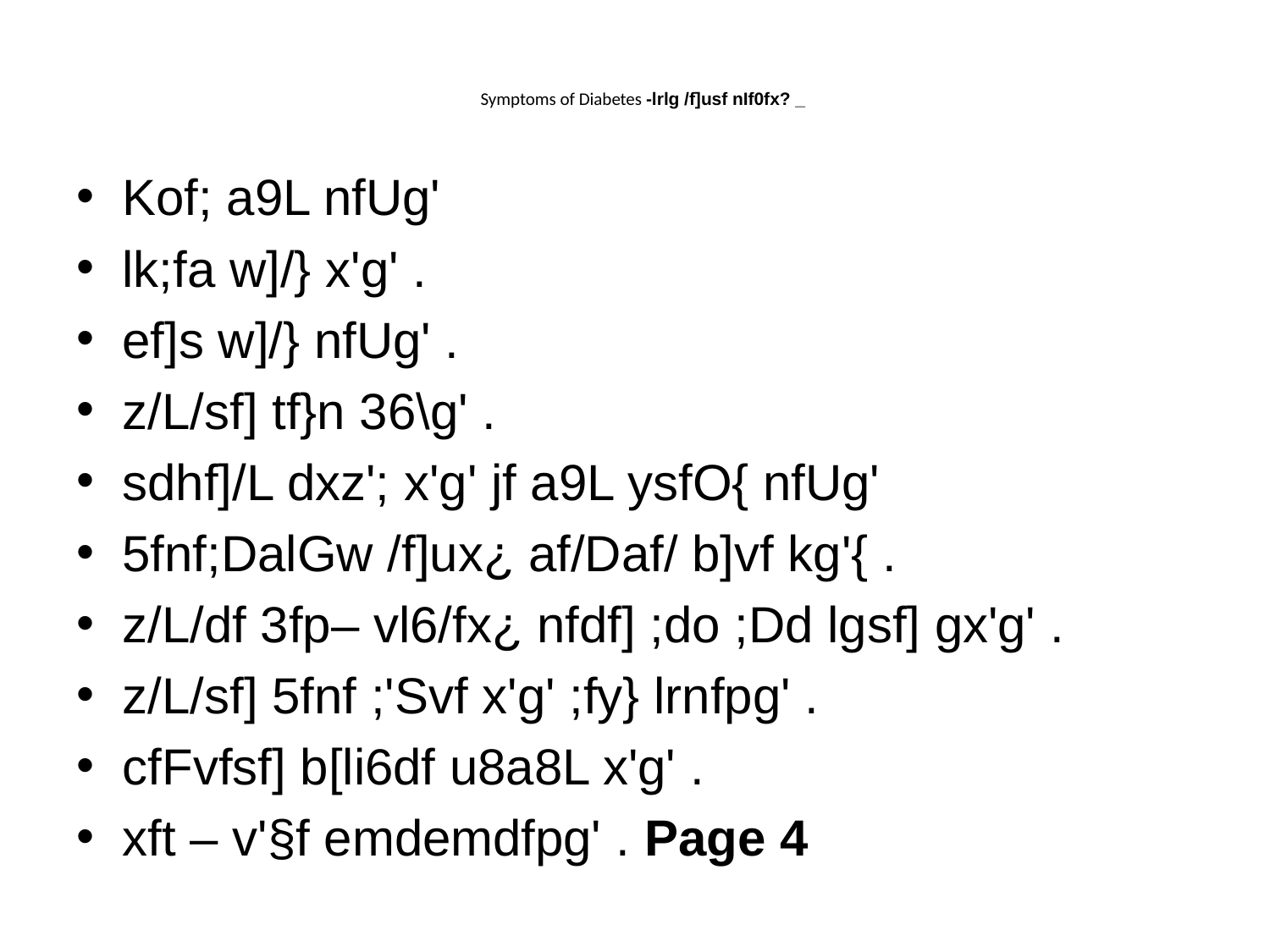

# Symptoms of Diabetes -lrlg /f]usf nIf0fx? _
Kof; a9L nfUg'
lk;fa w]/} x'g' .
ef]s w]/} nfUg' .
z/L/sf] tf}n 36\g' .
sdhf]/L dxz'; x'g' jf a9L ysfO{ nfUg'
5fnf;DalGw /f]ux¿ af/Daf/ b]vf kg'{ .
z/L/df 3fp– vl6/fx¿ nfdf] ;do ;Dd lgsf] gx'g' .
z/L/sf] 5fnf ;'Svf x'g' ;fy} lrnfpg' .
cfFvfsf] b[li6df u8a8L x'g' .
xft – v'§f emdemdfpg' . Page 4